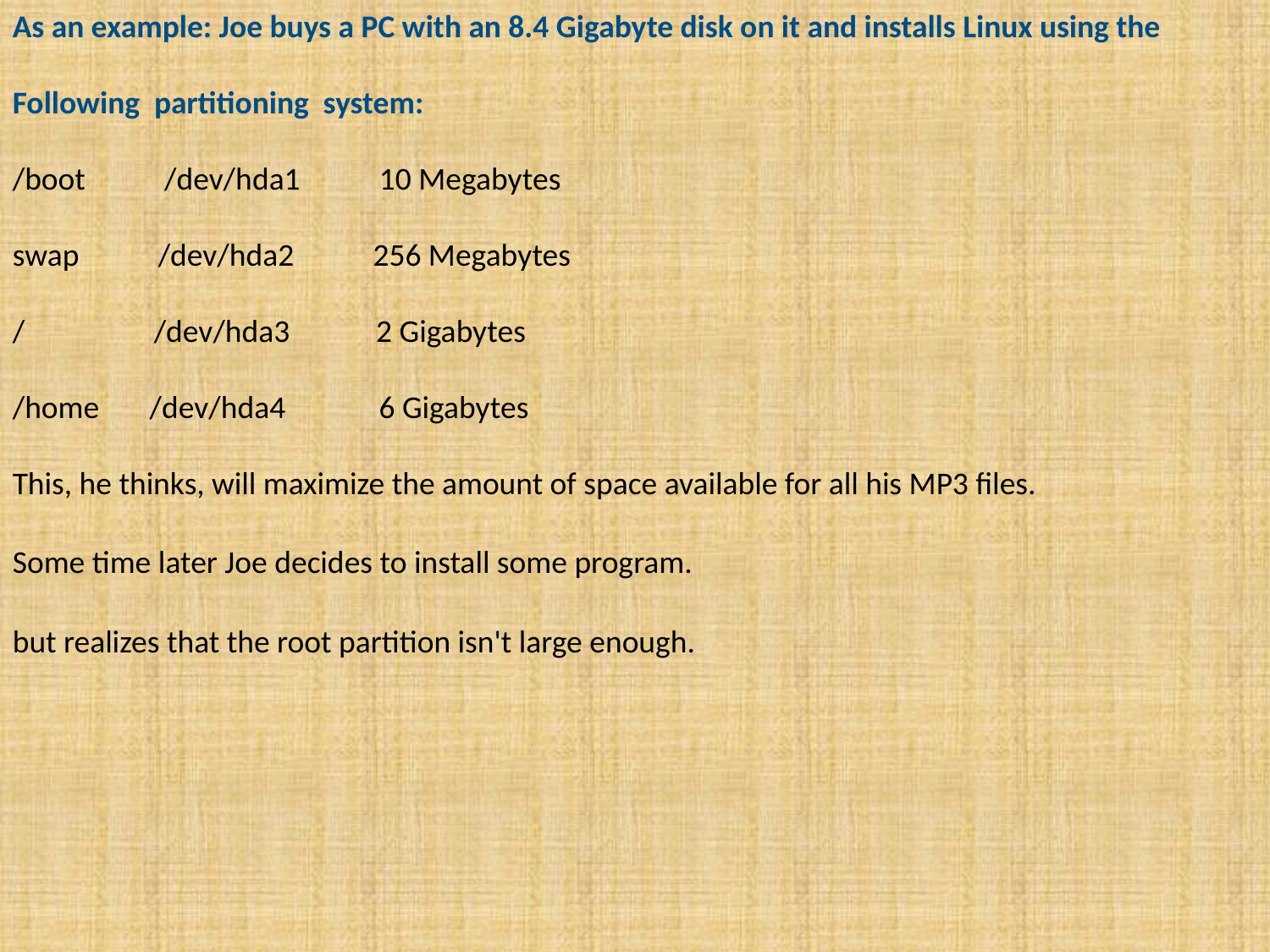

As an example: Joe buys a PC with an 8.4 Gigabyte disk on it and installs Linux using the

Following  partitioning  system:

/boot           /dev/hda1           10 Megabytes

swap           /dev/hda2           256 Megabytes

/                  /dev/hda3            2 Gigabytes

/home       /dev/hda4             6 Gigabytes

This, he thinks, will maximize the amount of space available for all his MP3 files.
Some time later Joe decides to install some program.
but realizes that the root partition isn't large enough.